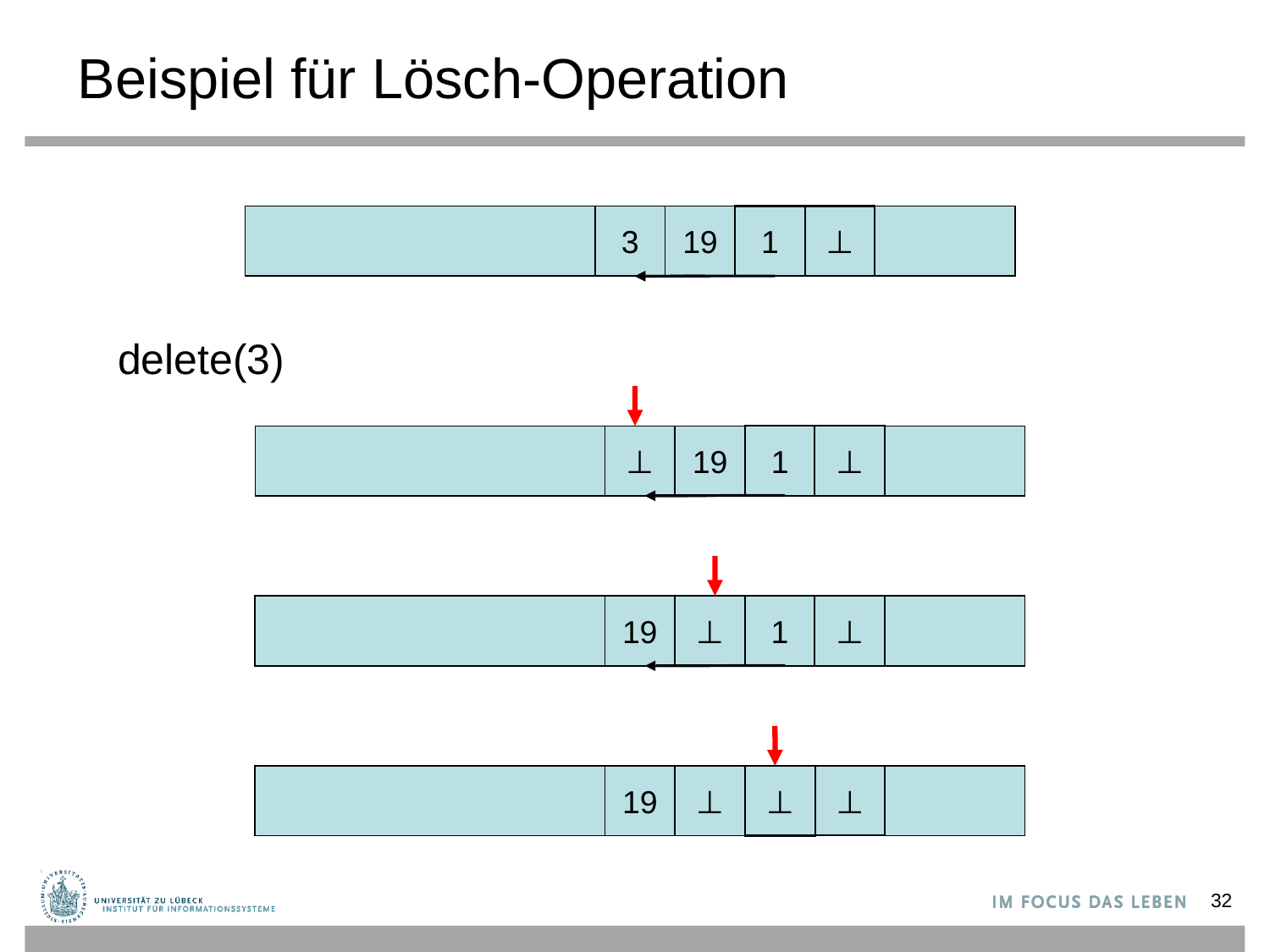

# Beispiel für Lösch-Operation

3
19
1
⊥
delete(3)

⊥
19
1
⊥

19
⊥
1
⊥

19
⊥
⊥
⊥
32